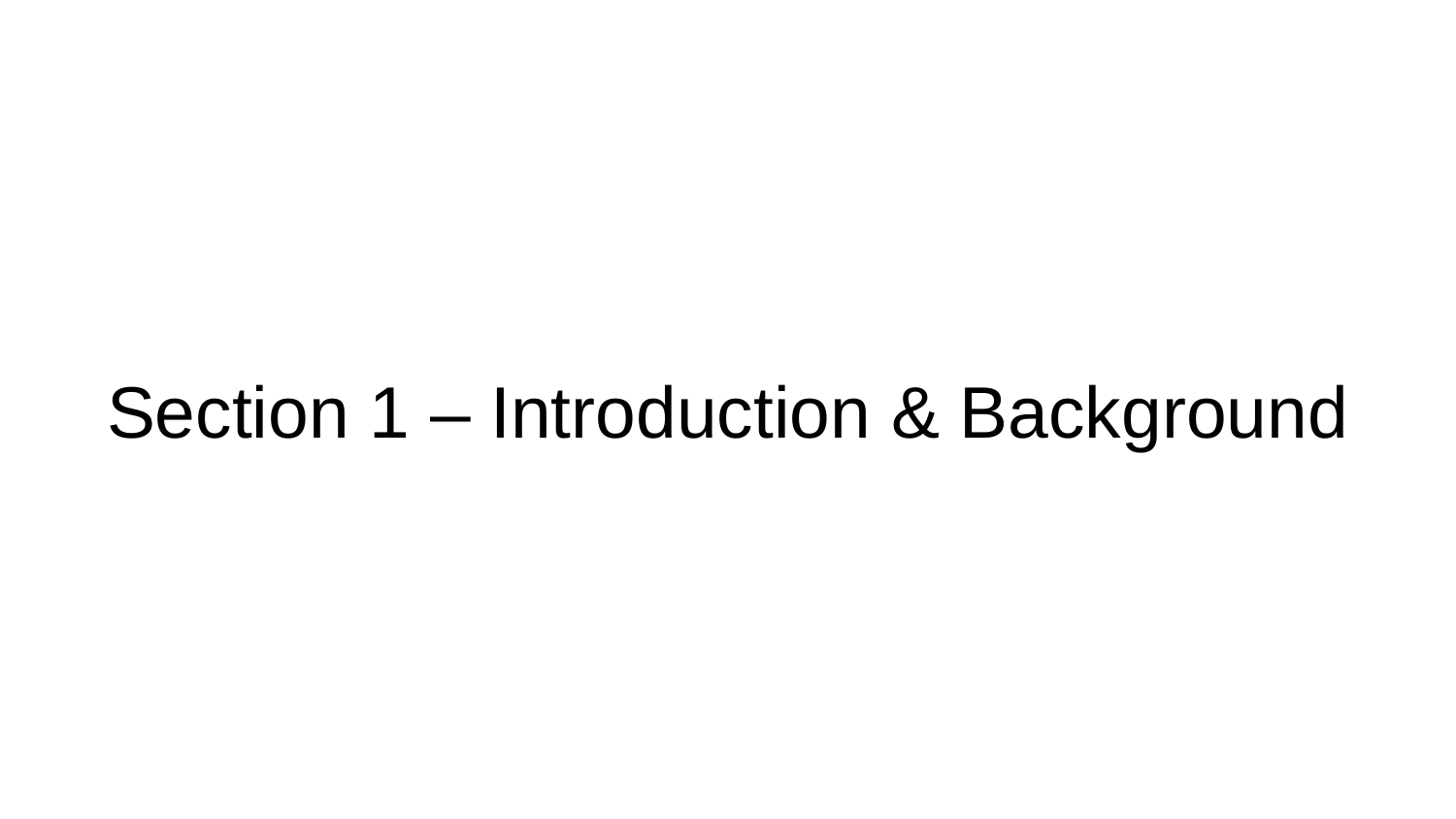

# Section 1 – Introduction & Background